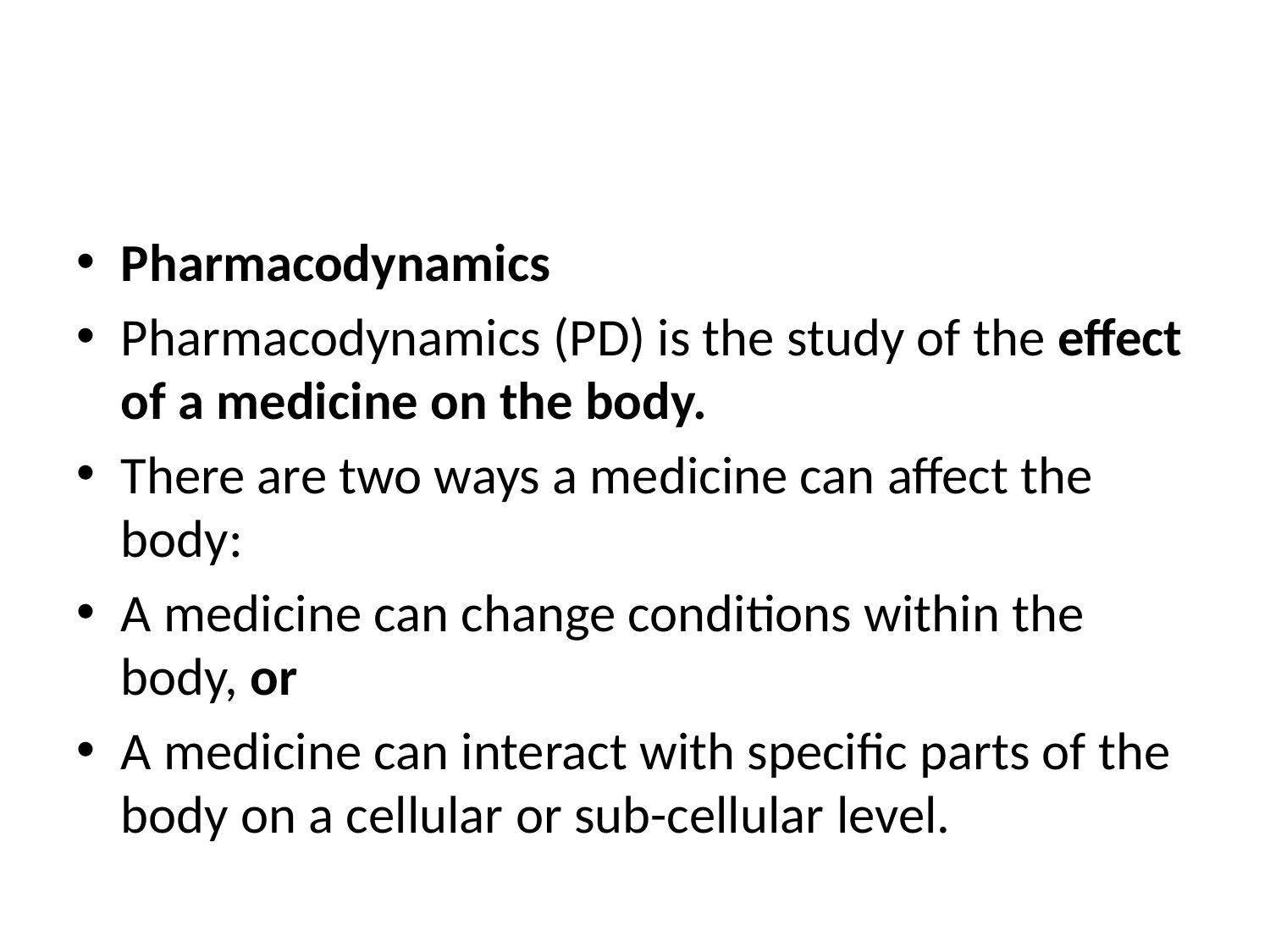

#
Pharmacodynamics
Pharmacodynamics (PD) is the study of the effect of a medicine on the body.
There are two ways a medicine can affect the body:
A medicine can change conditions within the body, or
A medicine can interact with specific parts of the body on a cellular or sub-cellular level.